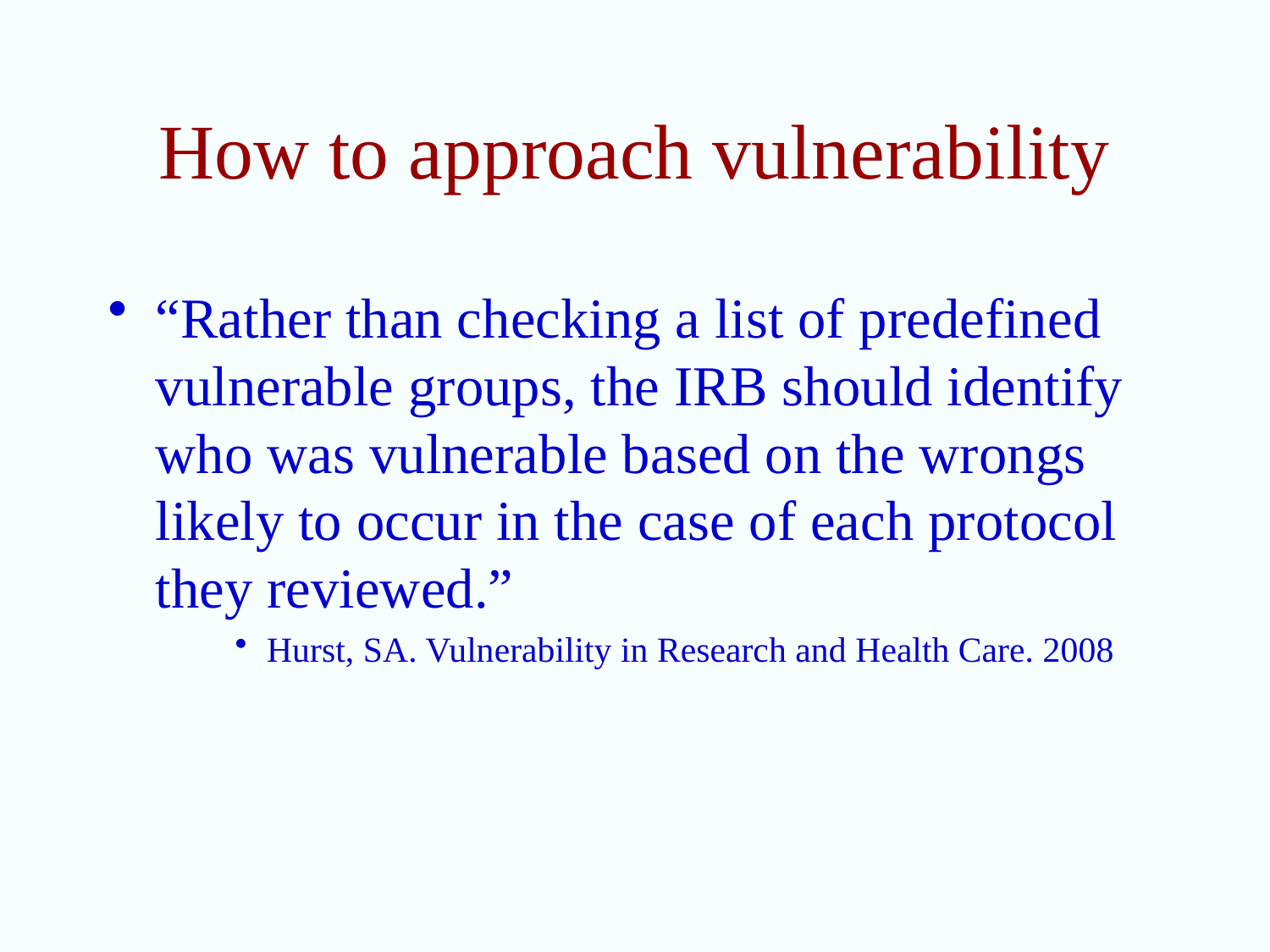

# How to approach vulnerability
“Rather than checking a list of predefined vulnerable groups, the IRB should identify who was vulnerable based on the wrongs likely to occur in the case of each protocol they reviewed.”
Hurst, SA. Vulnerability in Research and Health Care. 2008